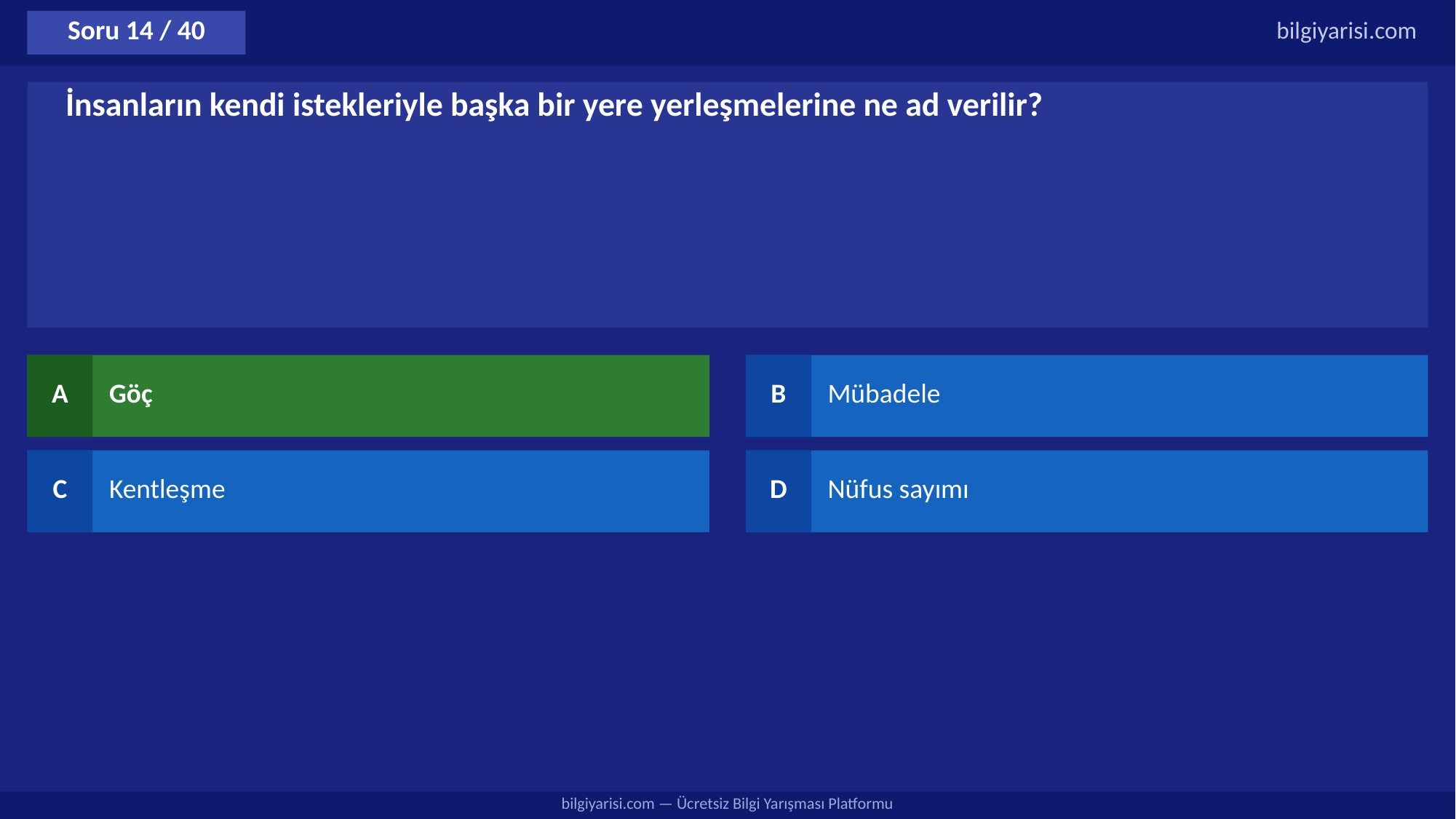

Soru 14 / 40
bilgiyarisi.com

İnsanların kendi istekleriyle başka bir yere yerleşmelerine ne ad verilir?

A
Göç

B
Mübadele

C
Kentleşme

D
Nüfus sayımı
bilgiyarisi.com — Ücretsiz Bilgi Yarışması Platformu